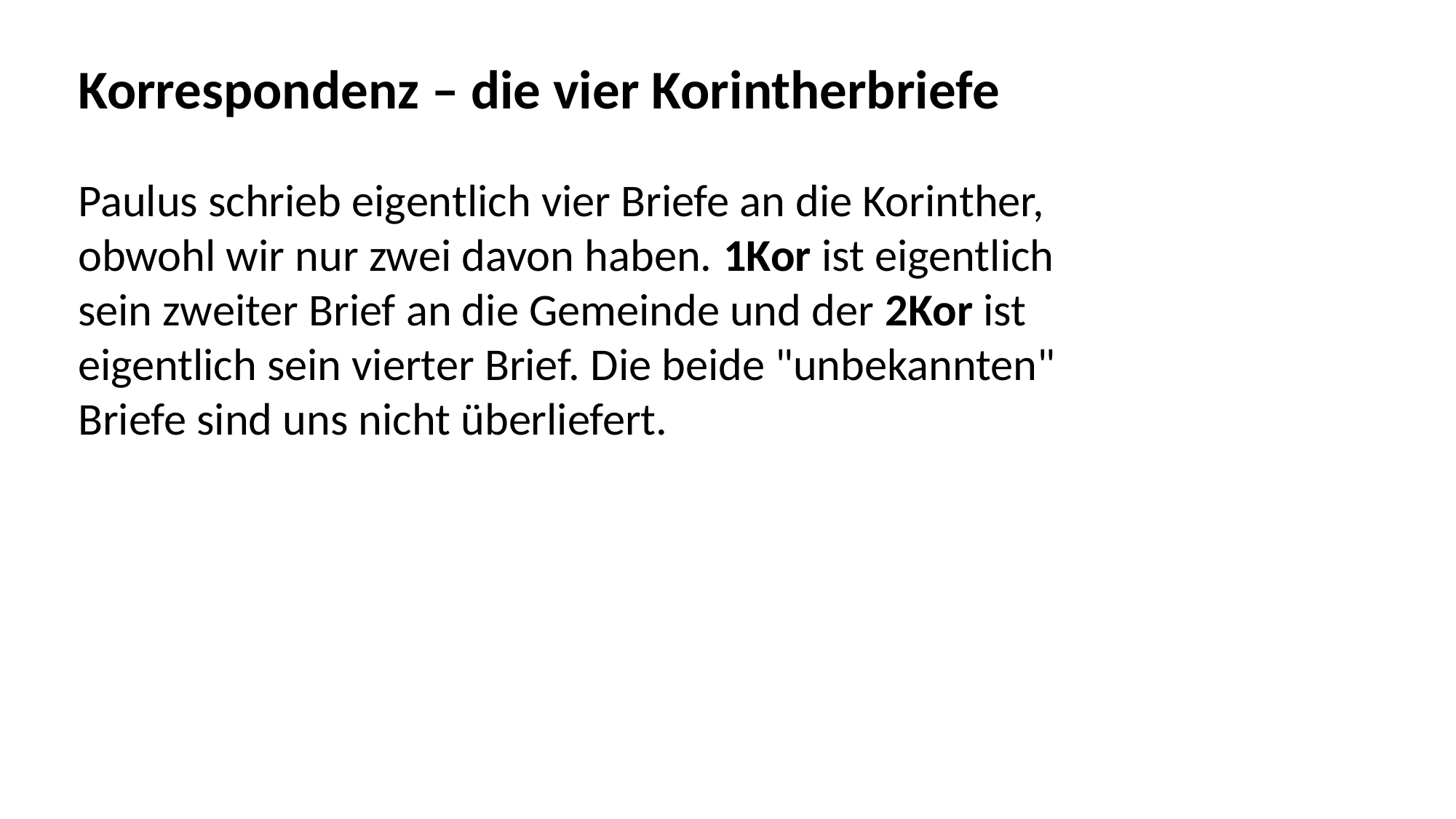

Korrespondenz – die vier Korintherbriefe
Paulus schrieb eigentlich vier Briefe an die Korinther,
obwohl wir nur zwei davon haben. 1Kor ist eigentlich
sein zweiter Brief an die Gemeinde und der 2Kor ist
eigentlich sein vierter Brief. Die beide "unbekannten"
Briefe sind uns nicht überliefert.